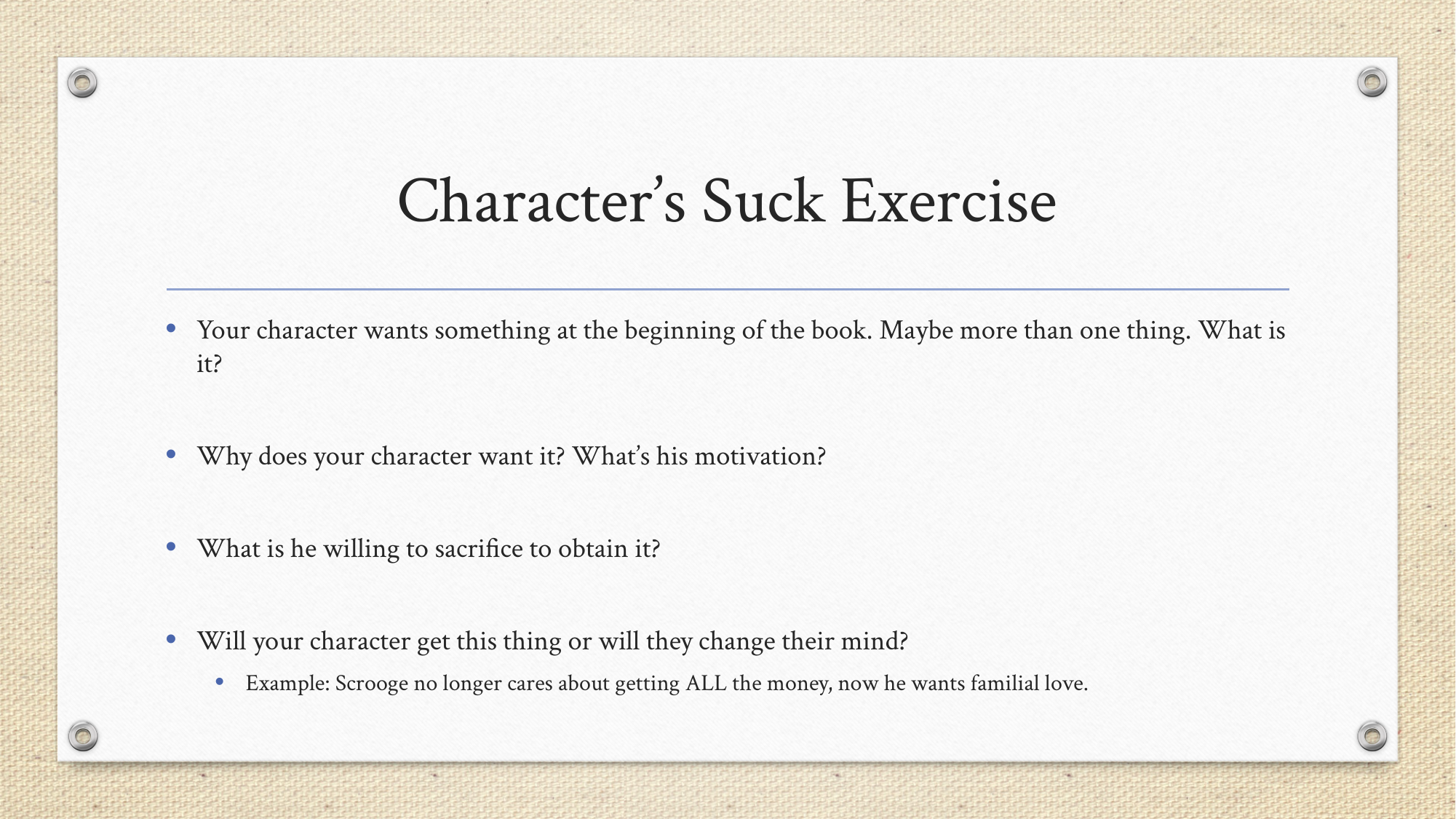

# Character’s Suck Exercise
Your character wants something at the beginning of the book. Maybe more than one thing. What is it?

Why does your character want it? What’s his motivation?

What is he willing to sacrifice to obtain it?

Will your character get this thing or will they change their mind?
Example: Scrooge no longer cares about getting ALL the money, now he wants familial love.